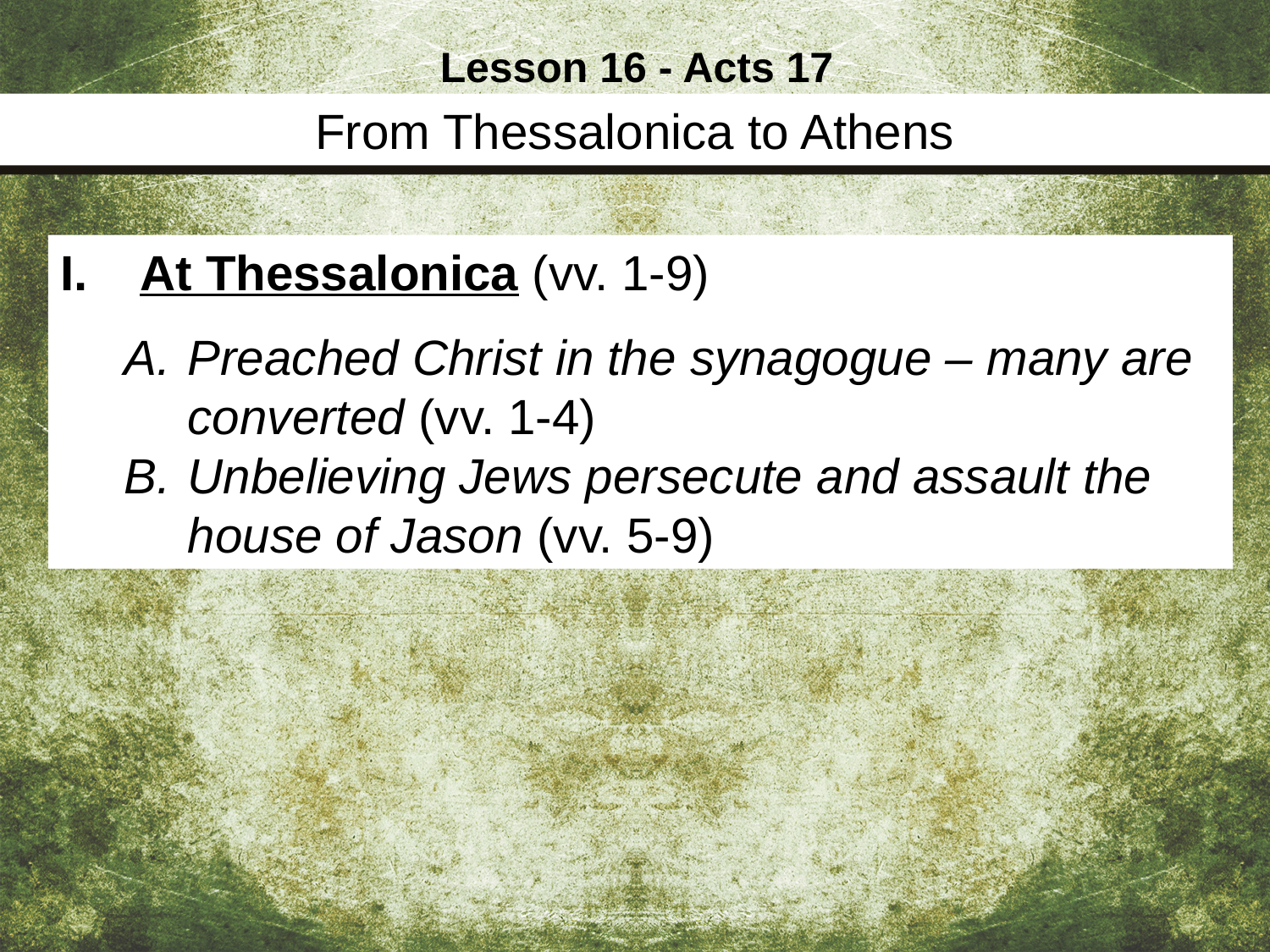

Lesson 16 - Acts 17
From Thessalonica to Athens

At Thessalonica (vv. 1-9)

Preached Christ in the synagogue – many are converted (vv. 1-4)
Unbelieving Jews persecute and assault the house of Jason (vv. 5-9)